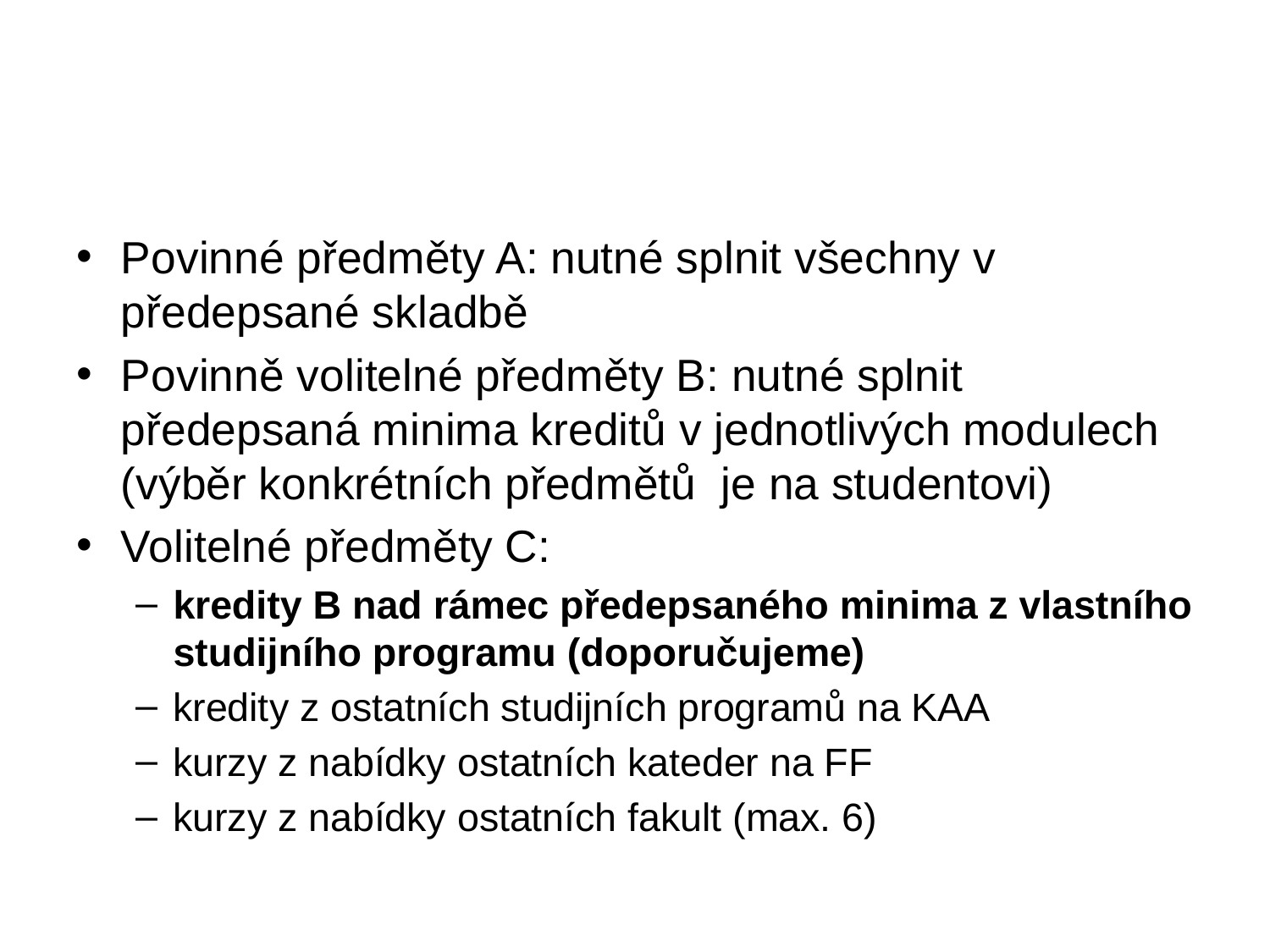

#
Povinné předměty A: nutné splnit všechny v předepsané skladbě
Povinně volitelné předměty B: nutné splnit předepsaná minima kreditů v jednotlivých modulech (výběr konkrétních předmětů  je na studentovi)
Volitelné předměty C:
kredity B nad rámec předepsaného minima z vlastního studijního programu (doporučujeme)
kredity z ostatních studijních programů na KAA
kurzy z nabídky ostatních kateder na FF
kurzy z nabídky ostatních fakult (max. 6)